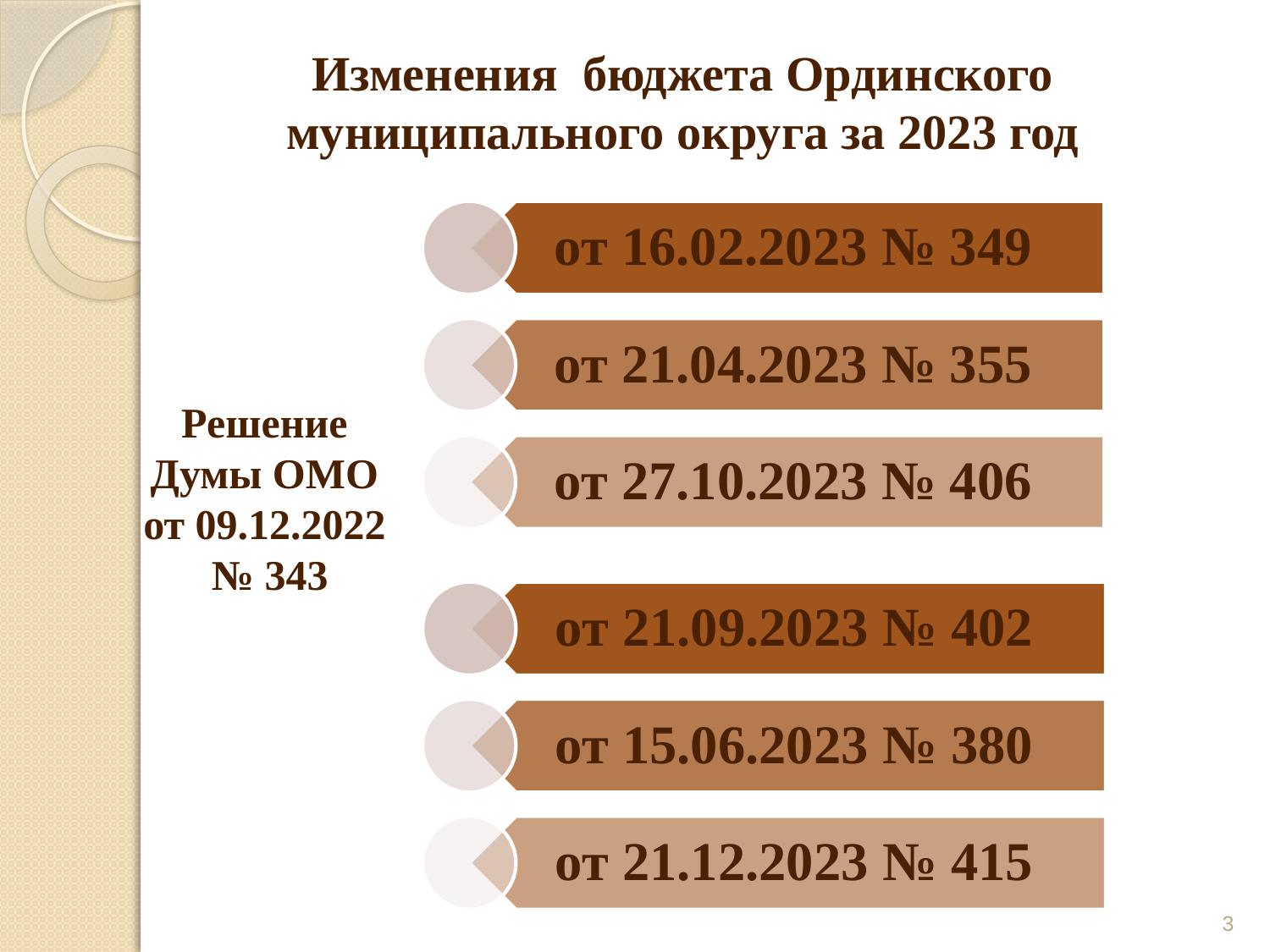

# Изменения  бюджета Ординского муниципального округа за 2023 год
от 16.02.2023 № 349
от 21.04.2023 № 355
от 27.10.2023 № 406
Решение
Думы ОМО
от 09.12.2022
№ 343
от 21.09.2023 № 402
от 15.06.2023 № 380
от 21.12.2023 № 415
3